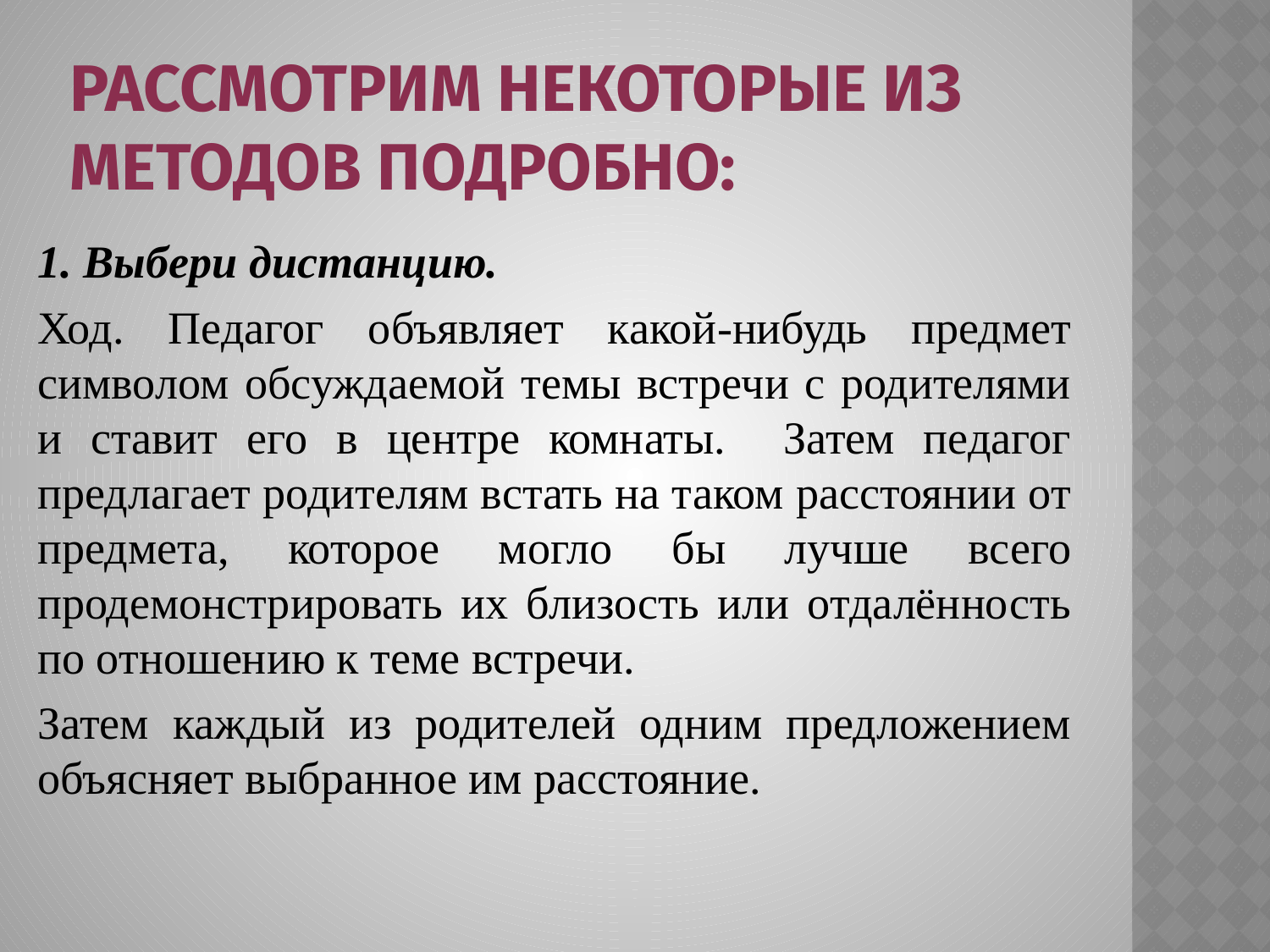

# Рассмотрим некоторые из методов подробно:
1. Выбери дистанцию.
Ход. Педагог объявляет какой-нибудь предмет символом обсуждаемой темы встречи с родителями и ставит его в центре комнаты.  Затем педагог предлагает родителям встать на таком расстоянии от предмета, которое могло бы лучше всего продемонстрировать их близость или отдалённость по отношению к теме встречи.
Затем каждый из родителей одним предложением объясняет выбранное им расстояние.